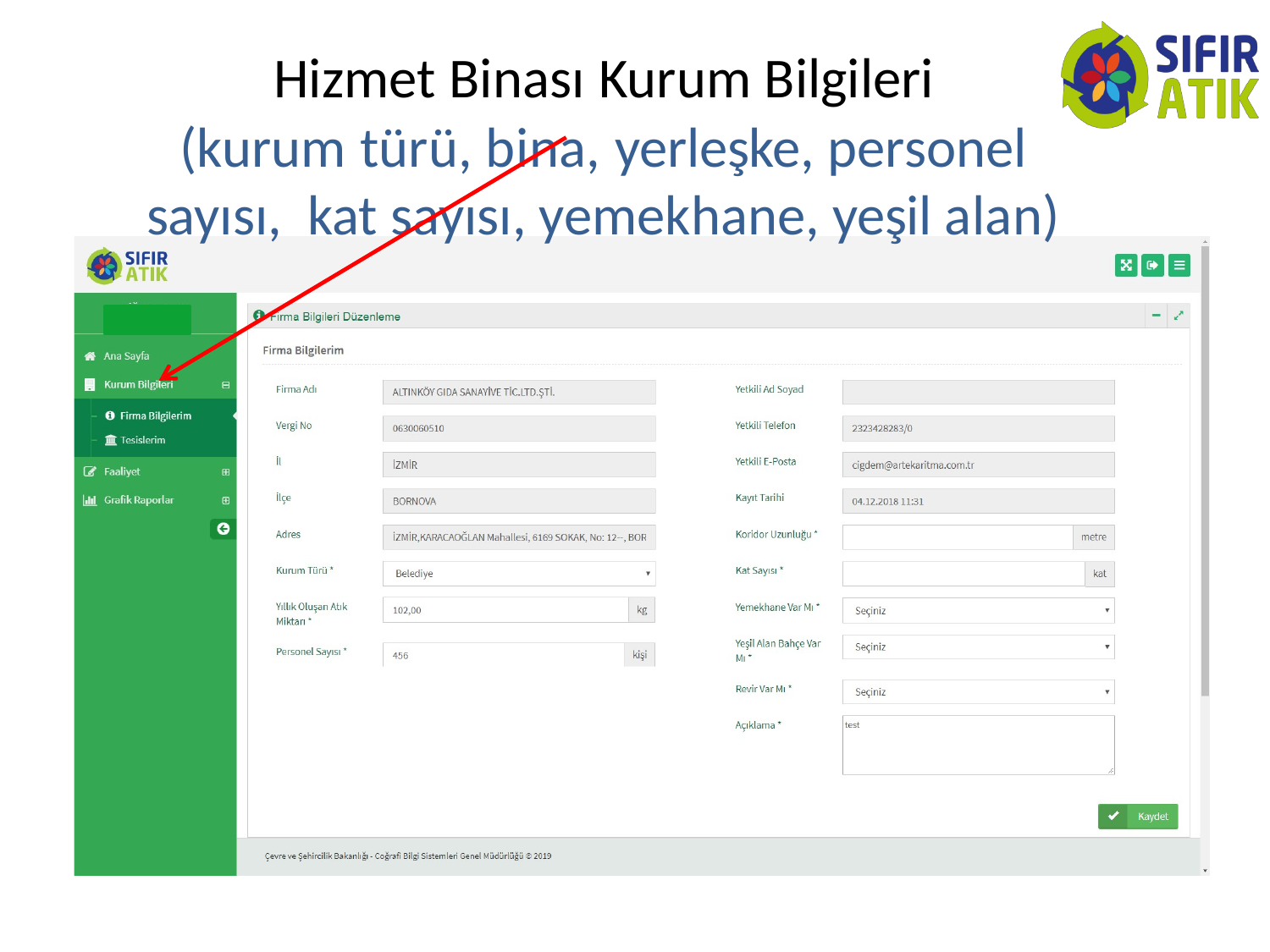

# Hizmet Binası Kurum Bilgileri
(kurum türü, bina, yerleşke, personel sayısı,  kat sayısı, yemekhane, yeşil alan)